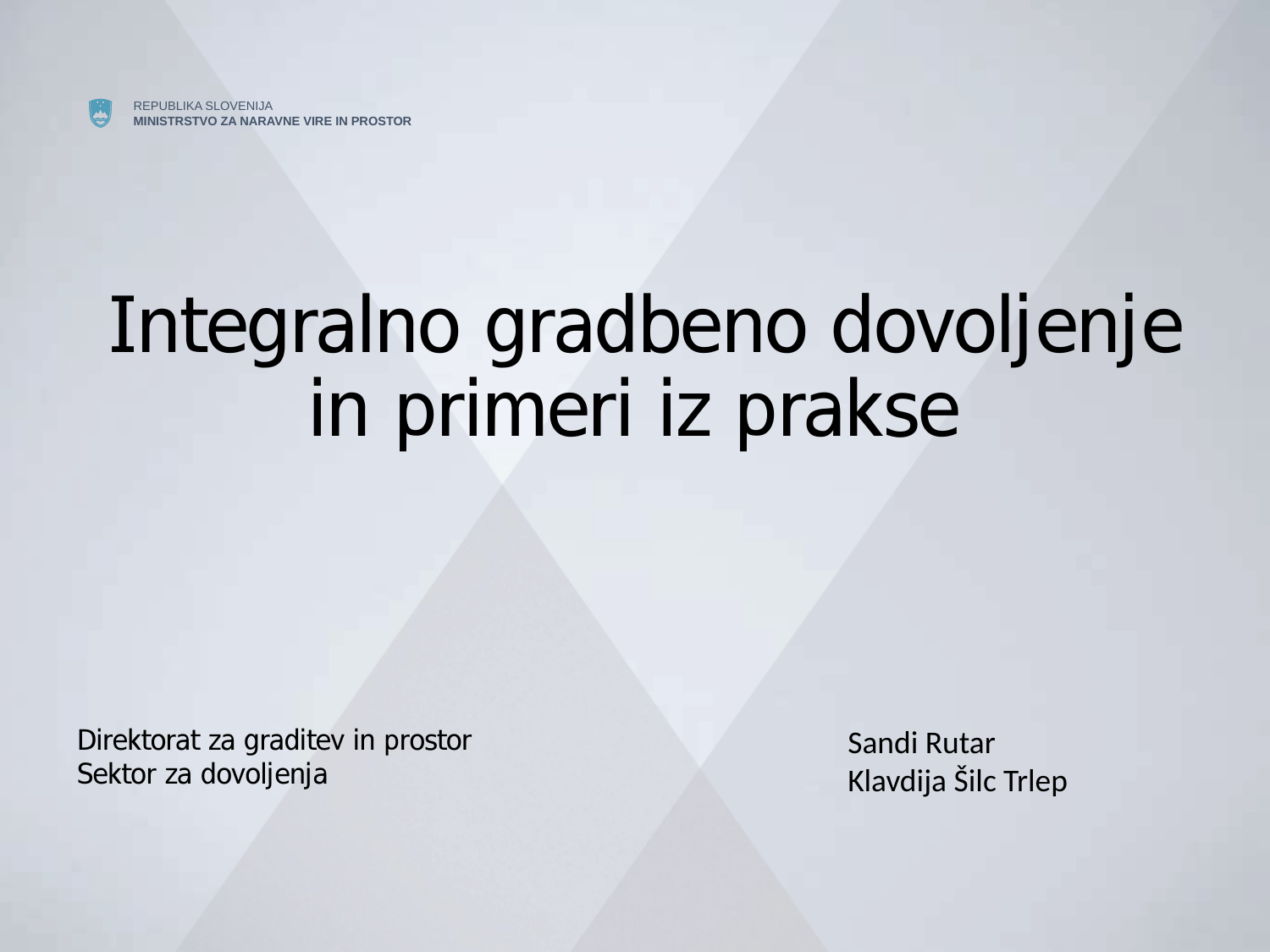

# Integralno gradbeno dovoljenje in primeri iz prakse
Direktorat za graditev in prostor
Sektor za dovoljenja
Sandi Rutar
Klavdija Šilc Trlep